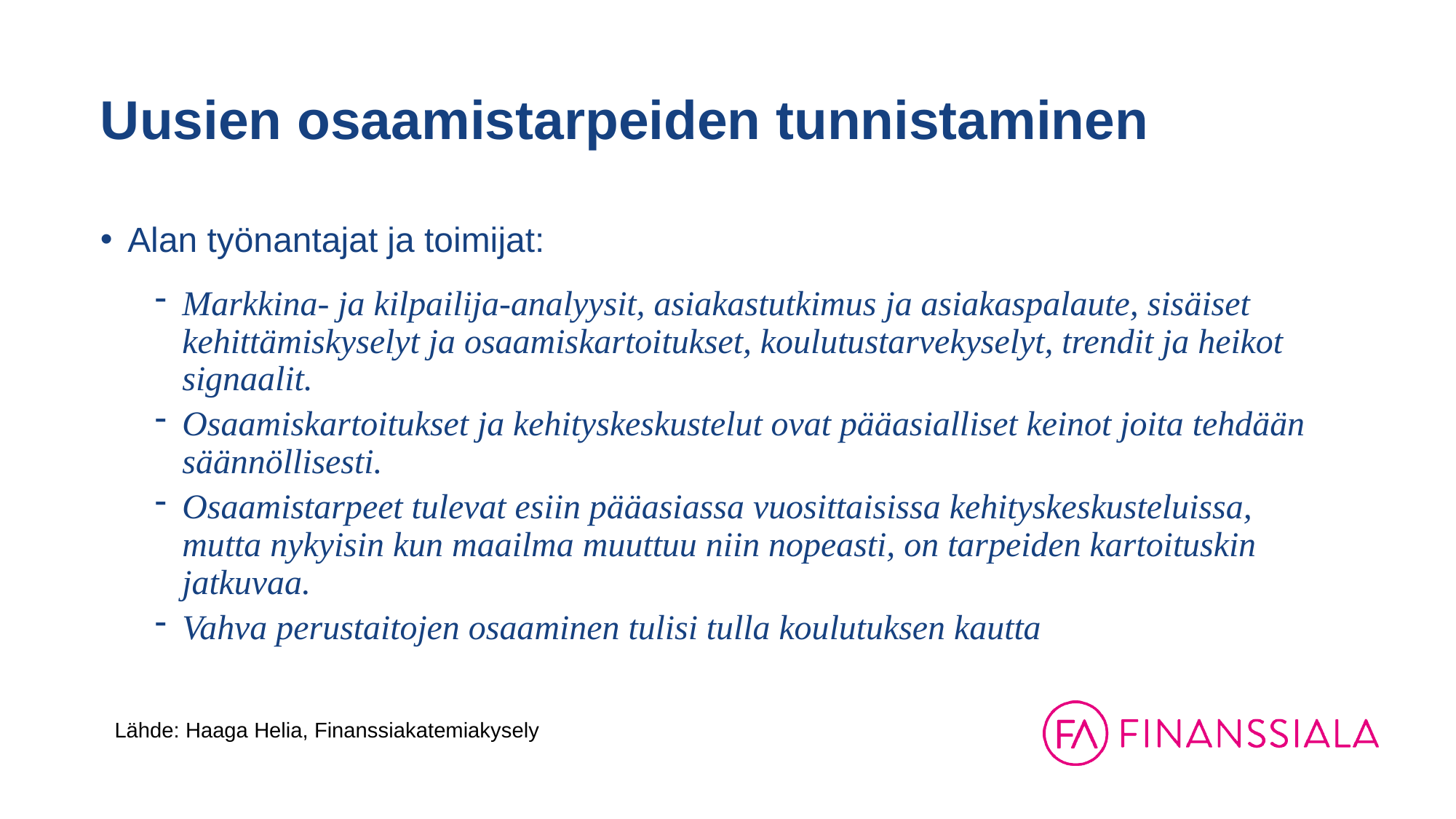

# Uusien osaamistarpeiden tunnistaminen
Alan työnantajat ja toimijat:
Markkina- ja kilpailija-analyysit, asiakastutkimus ja asiakaspalaute, sisäiset kehittämiskyselyt ja osaamiskartoitukset, koulutustarvekyselyt, trendit ja heikot signaalit.
Osaamiskartoitukset ja kehityskeskustelut ovat pääasialliset keinot joita tehdään säännöllisesti.
Osaamistarpeet tulevat esiin pääasiassa vuosittaisissa kehityskeskusteluissa, mutta nykyisin kun maailma muuttuu niin nopeasti, on tarpeiden kartoituskin jatkuvaa.
Vahva perustaitojen osaaminen tulisi tulla koulutuksen kautta
Lähde: Haaga Helia, Finanssiakatemiakysely